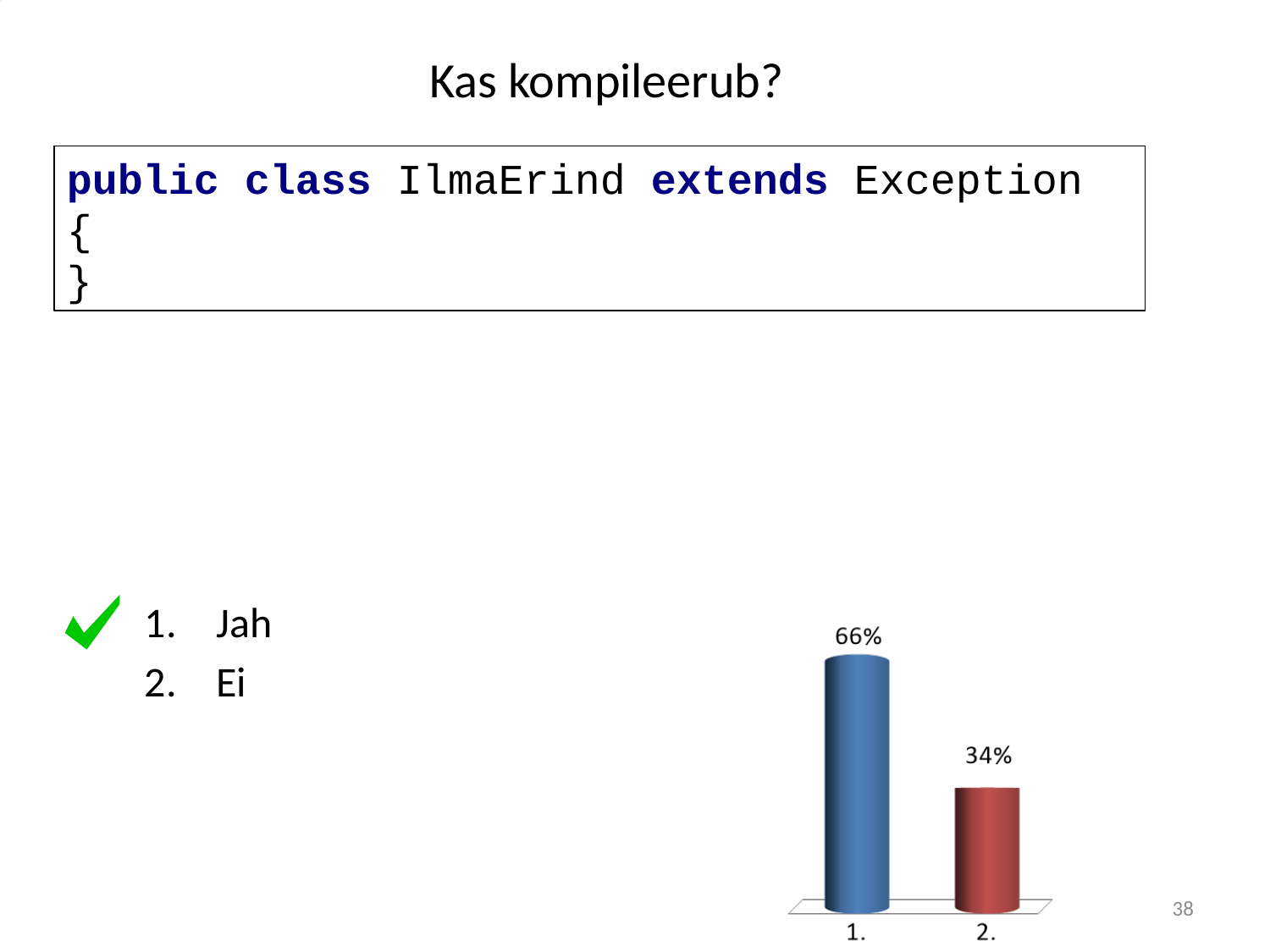

# Kas kompileerub?
public class IlmaErind extends Exception {
}
Jah
Ei

38